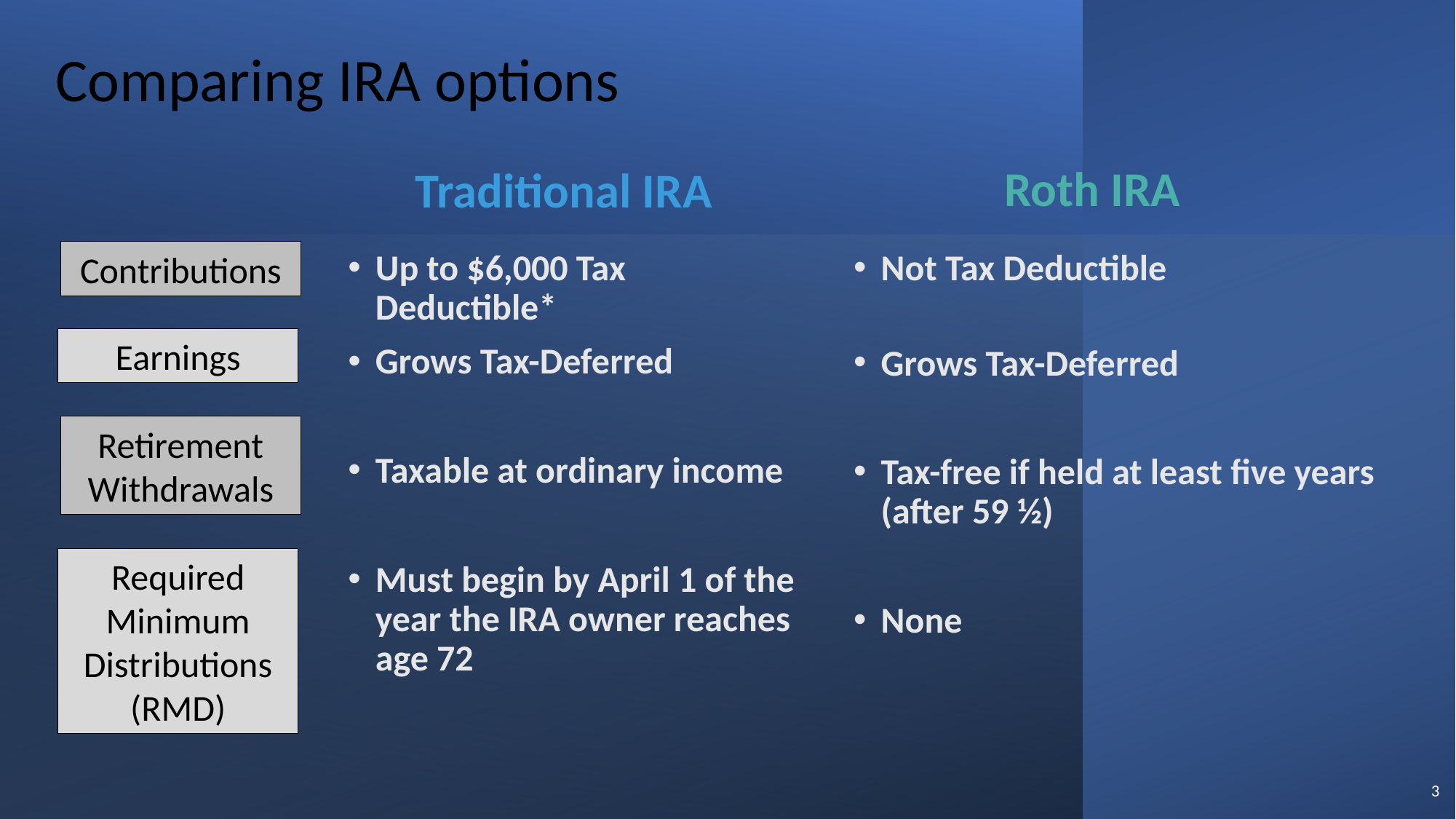

Comparing IRA options
Roth IRA
Traditional IRA
Contributions
Up to $6,000 Tax Deductible*
Grows Tax-Deferred

Taxable at ordinary income

Must begin by April 1 of the year the IRA owner reaches age 72

Not Tax Deductible

Grows Tax-Deferred

Tax-free if held at least five years (after 59 ½)

None
Earnings
Retirement
Withdrawals
Required Minimum
Distributions (RMD)
3